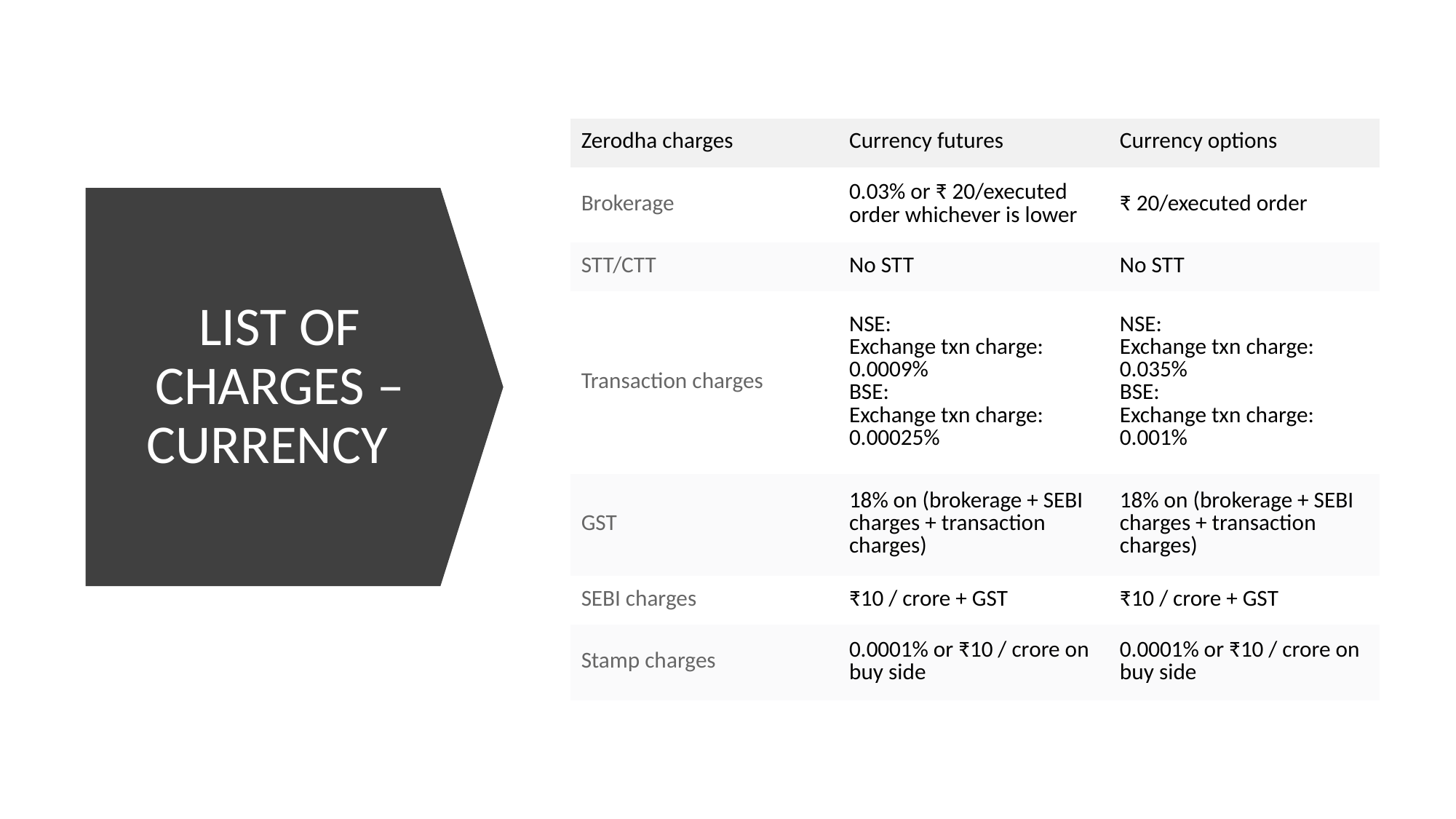

| Zerodha charges | Currency futures | Currency options |
| --- | --- | --- |
| Brokerage | 0.03% or ₹ 20/executed order whichever is lower | ₹ 20/executed order |
| STT/CTT | No STT | No STT |
| Transaction charges | NSE: Exchange txn charge: 0.0009% BSE: Exchange txn charge: 0.00025% | NSE: Exchange txn charge: 0.035% BSE: Exchange txn charge: 0.001% |
| GST | 18% on (brokerage + SEBI charges + transaction charges) | 18% on (brokerage + SEBI charges + transaction charges) |
| SEBI charges | ₹10 / crore + GST | ₹10 / crore + GST |
| Stamp charges | 0.0001% or ₹10 / crore on buy side | 0.0001% or ₹10 / crore on buy side |

# LIST OF CHARGES – CURRENCY